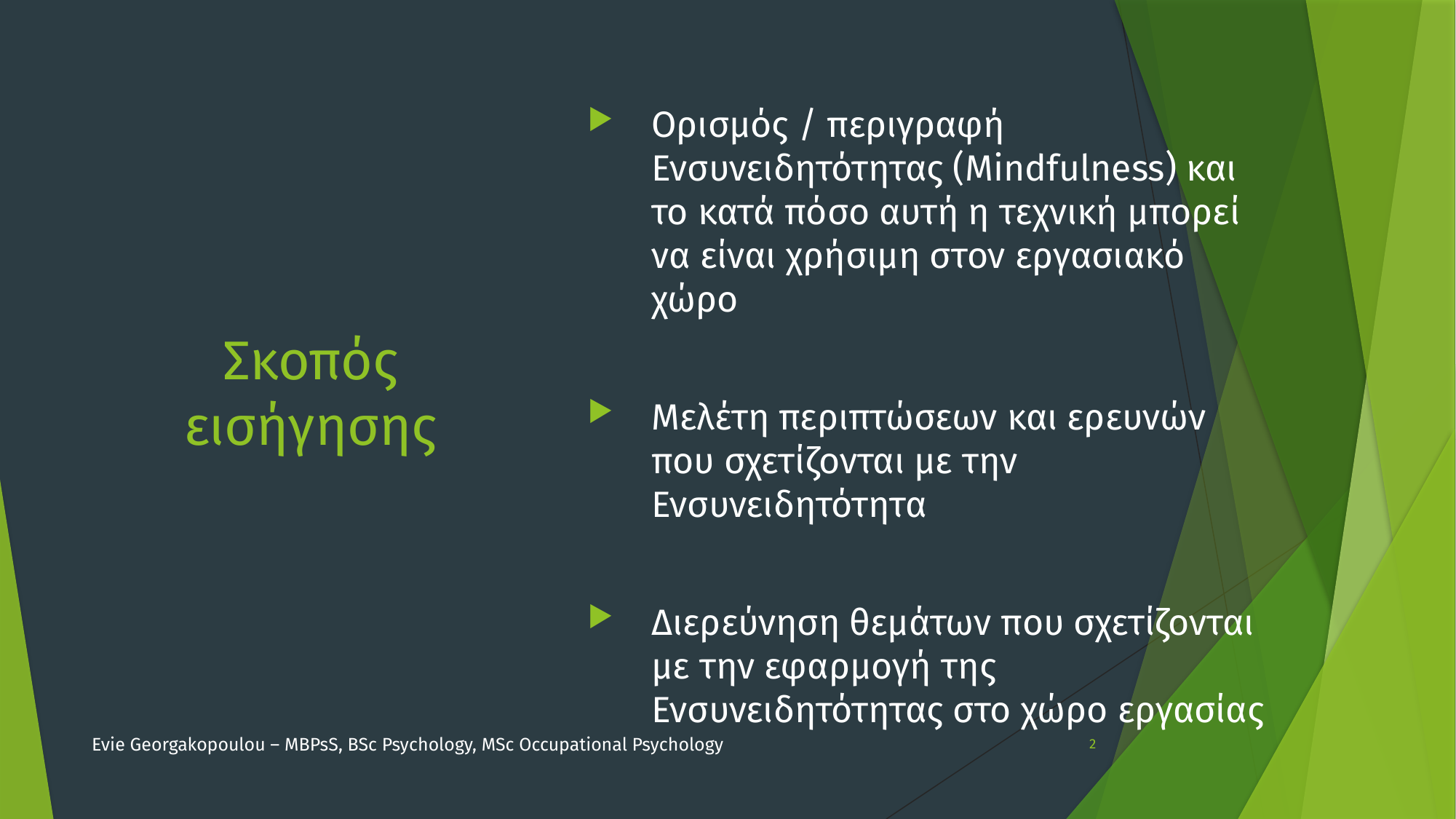

Ορισμός / περιγραφή Ενσυνειδητότητας (Mindfulness) και το κατά πόσο αυτή η τεχνική μπορεί να είναι χρήσιμη στον εργασιακό χώρο

Μελέτη περιπτώσεων και ερευνών που σχετίζονται με την Ενσυνειδητότητα

Διερεύνηση θεμάτων που σχετίζονται με την εφαρμογή της Ενσυνειδητότητας στο χώρο εργασίας
# Σκοπός εισήγησης
Evie Georgakopoulou – MBPsS, BSc Psychology, MSc Occupational Psychology
2